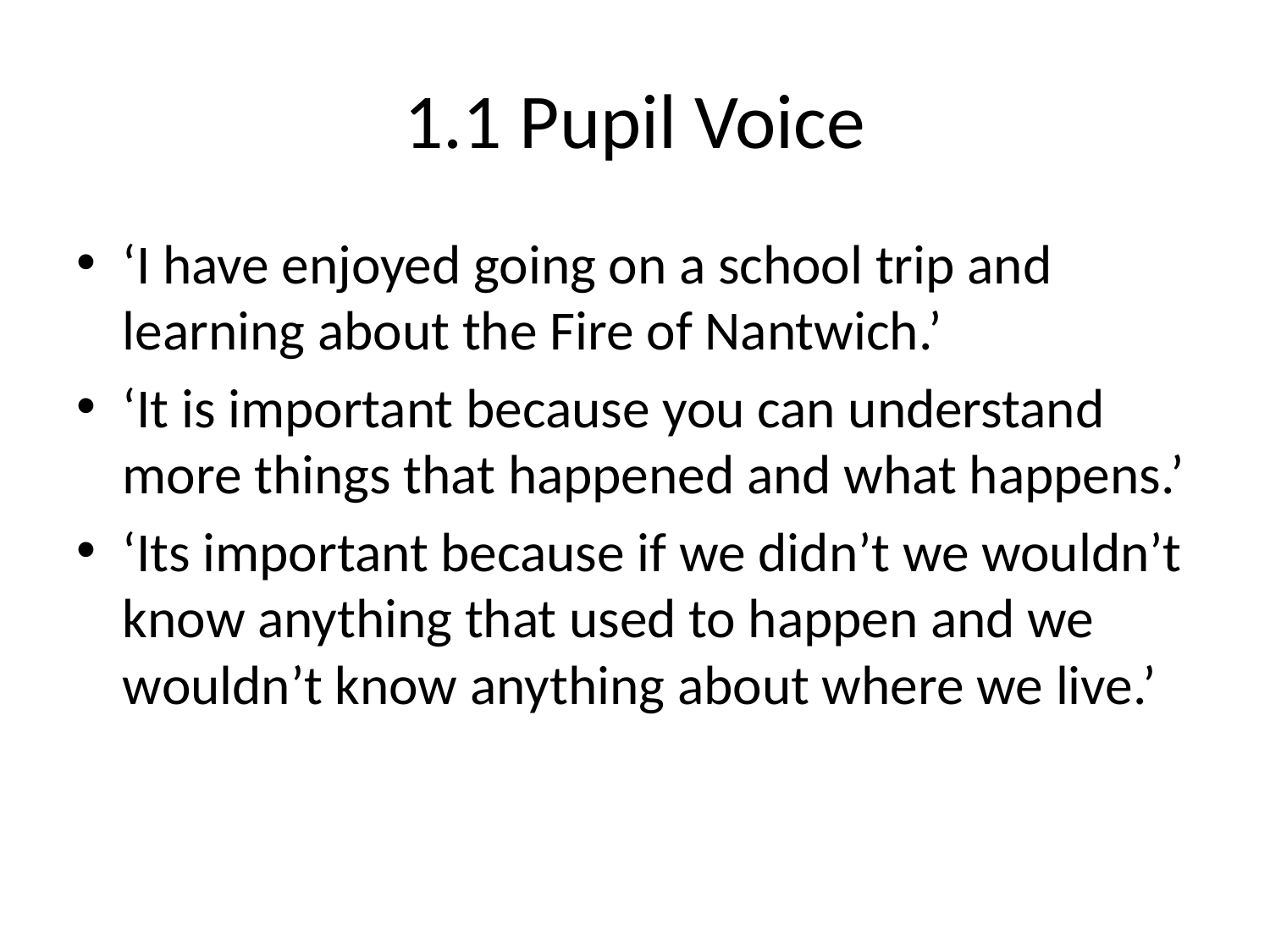

# 1.1 Pupil Voice
‘I have enjoyed going on a school trip and learning about the Fire of Nantwich.’
‘It is important because you can understand more things that happened and what happens.’
‘Its important because if we didn’t we wouldn’t know anything that used to happen and we wouldn’t know anything about where we live.’